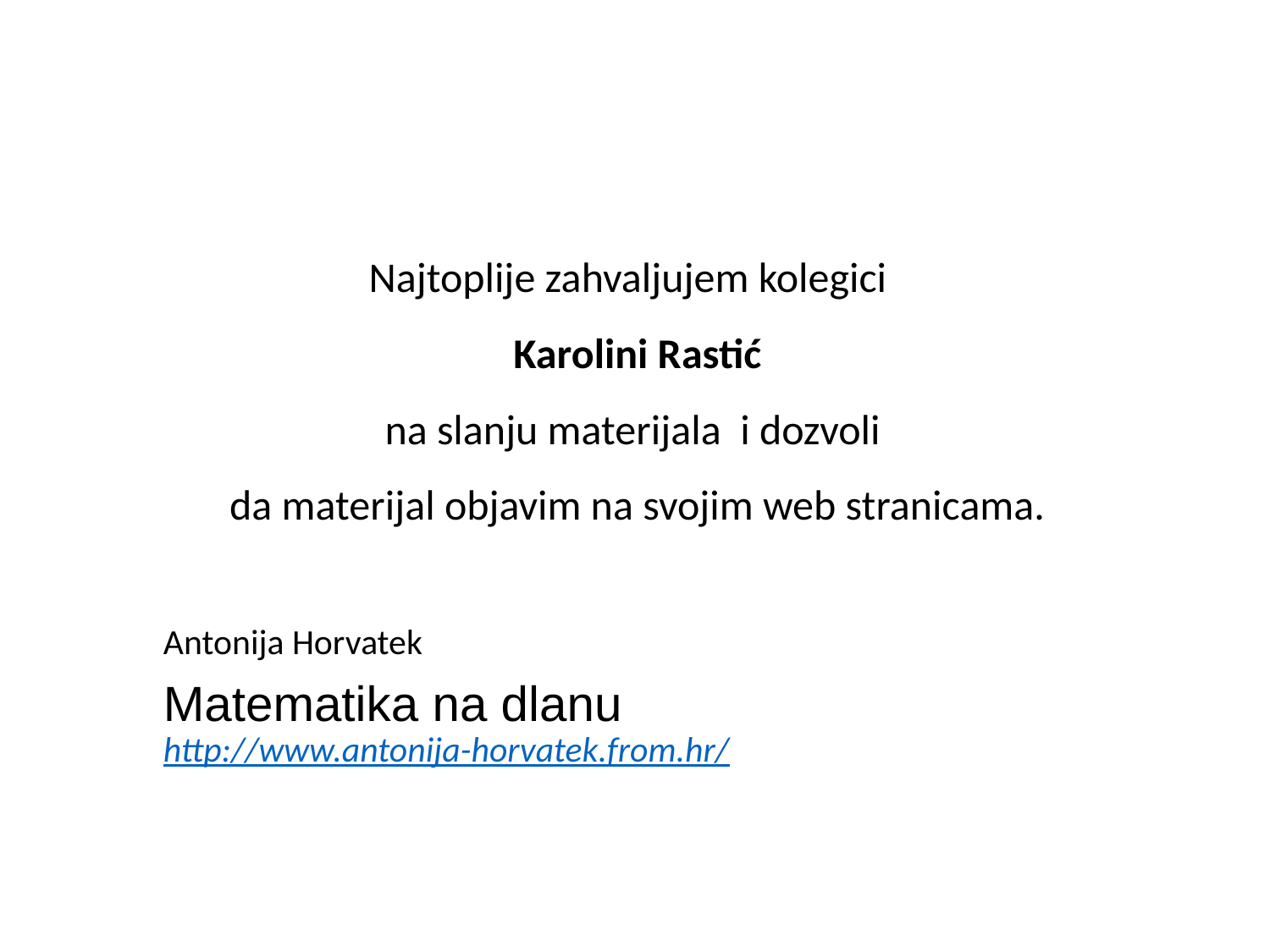

Najtoplije zahvaljujem kolegici
Karolini Rastić
na slanju materijala  i dozvoli
da materijal objavim na svojim web stranicama.

	Antonija Horvatek
	Matematika na dlanu
	http://www.antonija-horvatek.from.hr/